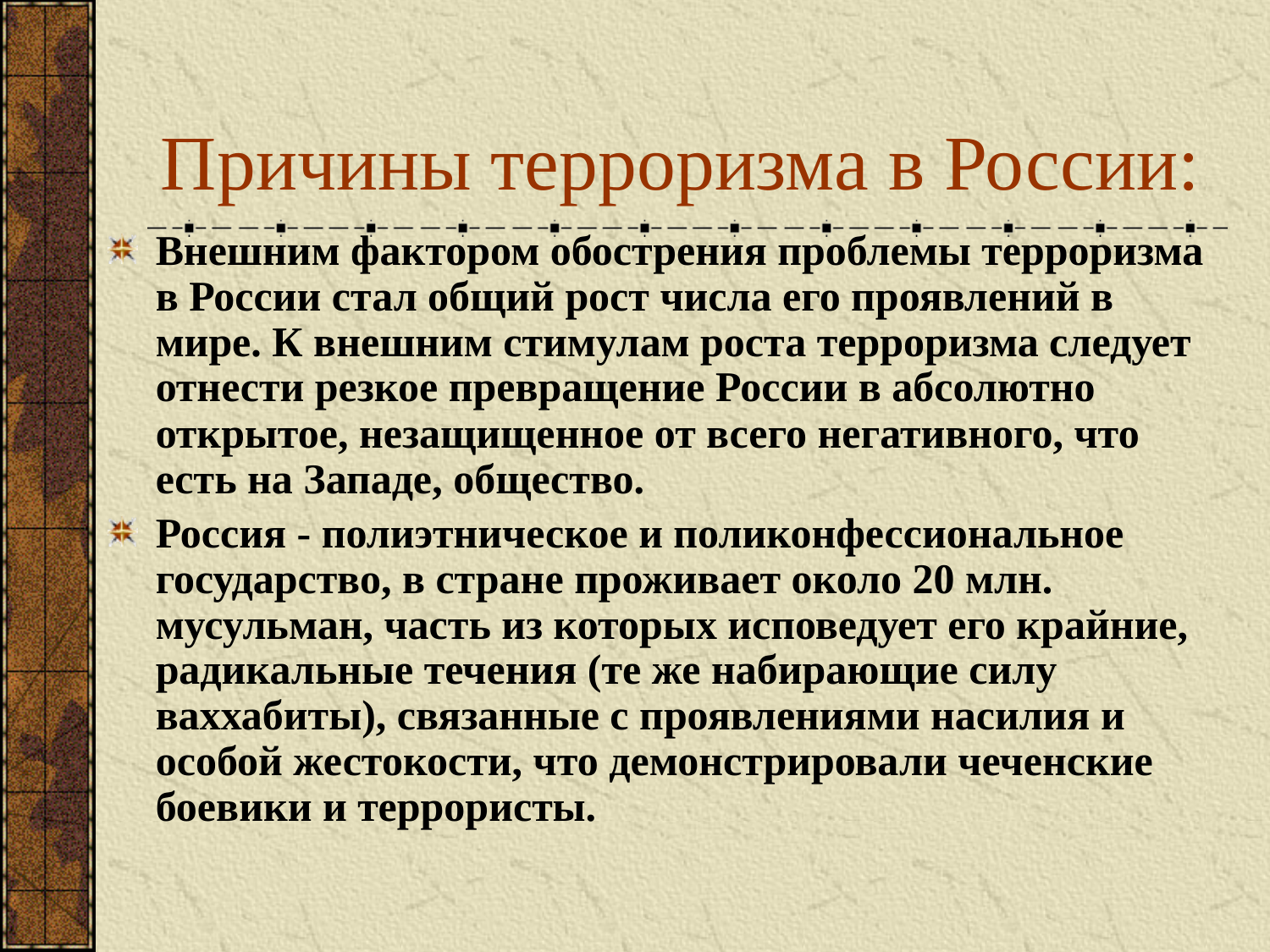

# Причины терроризма в России:
Внешним фактором обострения проблемы терроризма в России стал общий рост числа его проявлений в мире. К внешним стимулам роста терроризма следует отнести резкое превращение России в абсолютно открытое, незащищенное от всего негативного, что есть на Западе, общество.
Россия - полиэтническое и поликонфессиональное государство, в стране проживает около 20 млн. мусульман, часть из которых исповедует его крайние, радикальные течения (те же набирающие силу ваххабиты), связанные с проявлениями насилия и особой жестокости, что демонстрировали чеченские боевики и террористы.